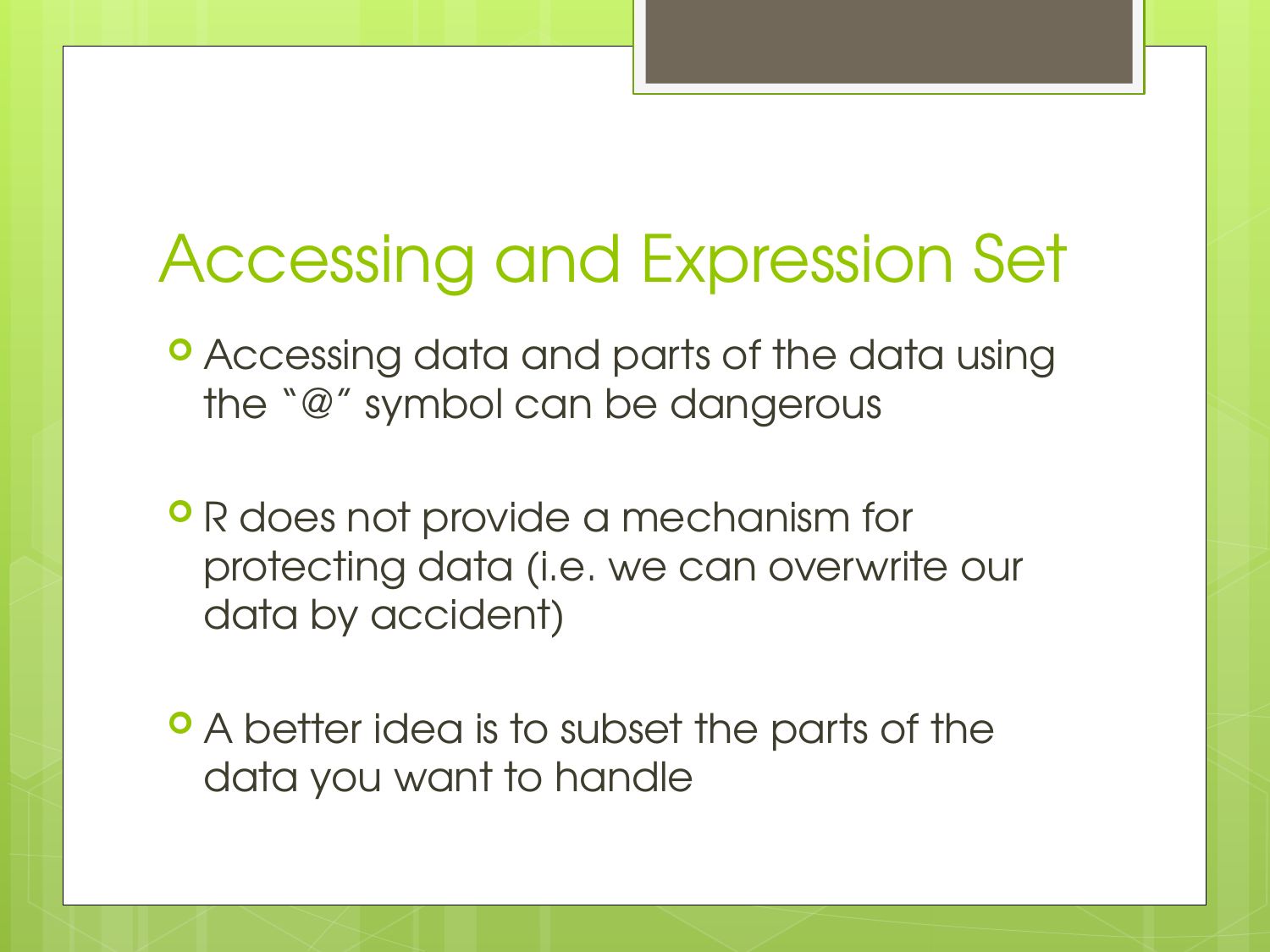

# Accessing and Expression Set
Accessing data and parts of the data using the “@” symbol can be dangerous

R does not provide a mechanism for protecting data (i.e. we can overwrite our data by accident)

A better idea is to subset the parts of the data you want to handle